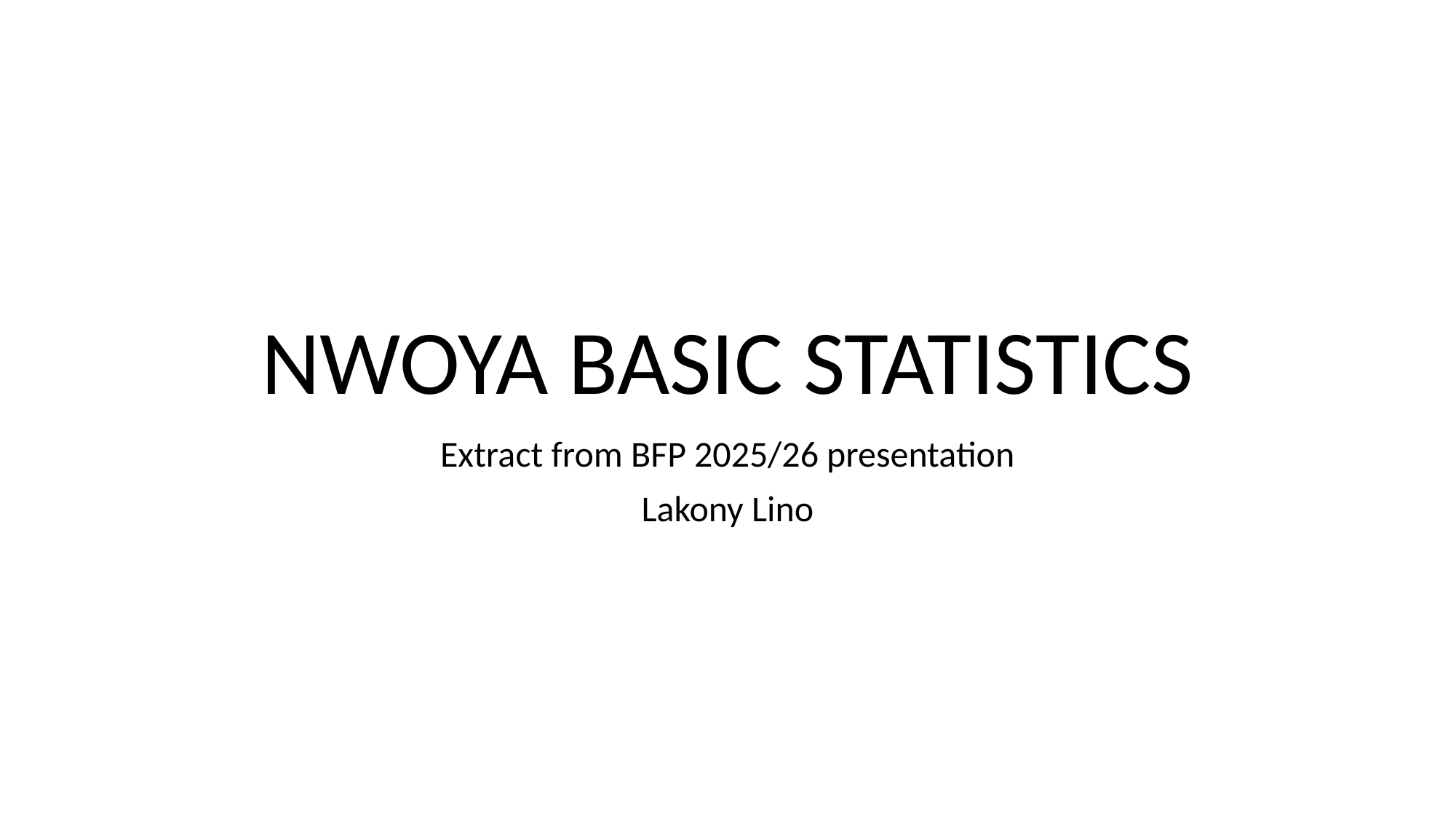

# NWOYA BASIC STATISTICS
Extract from BFP 2025/26 presentation
Lakony Lino